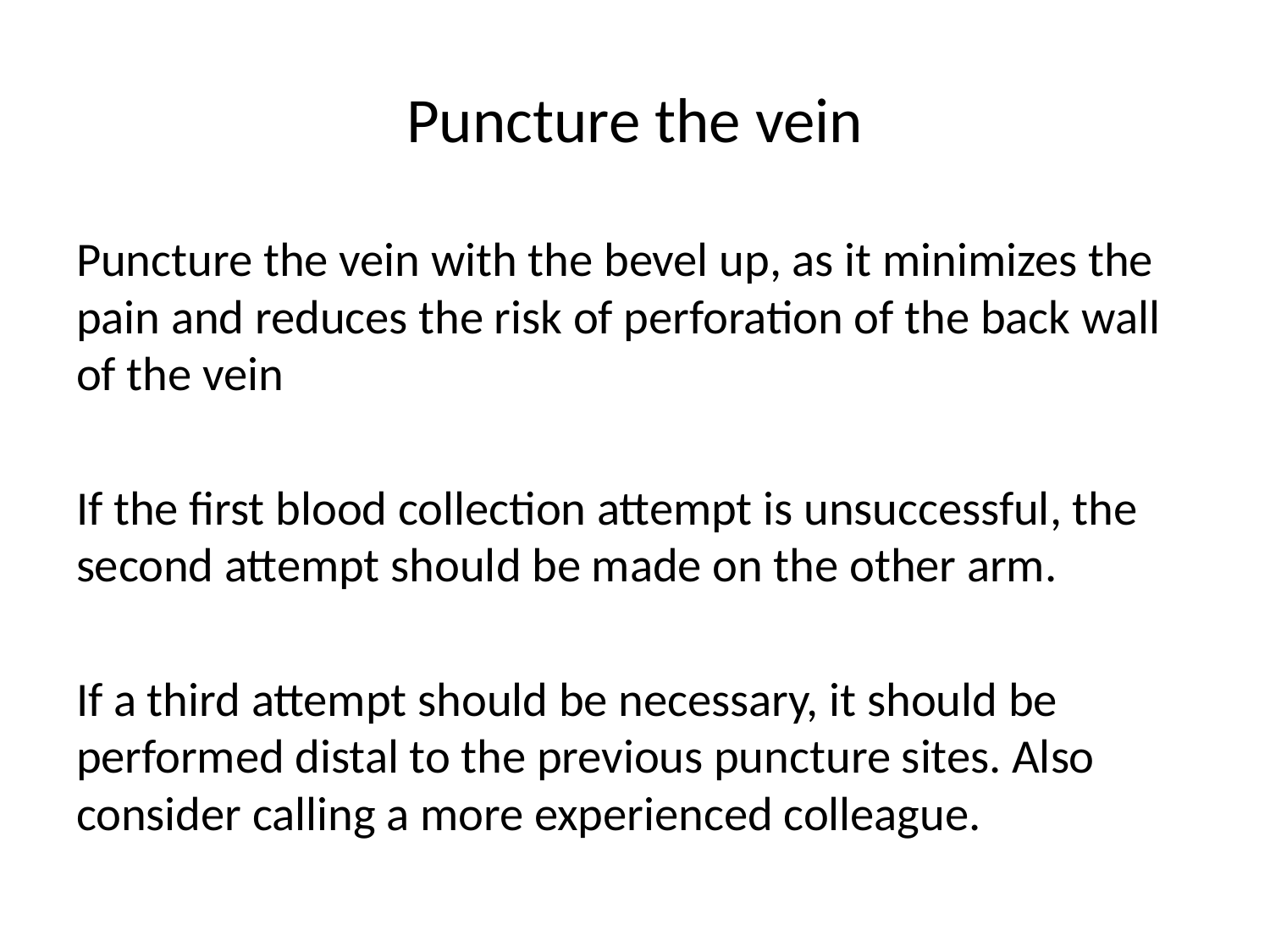

# Puncture the vein
Puncture the vein with the bevel up, as it minimizes the pain and reduces the risk of perforation of the back wall of the vein

If the first blood collection attempt is unsuccessful, the second attempt should be made on the other arm.

If a third attempt should be necessary, it should be performed distal to the previous puncture sites. Also consider calling a more experienced colleague.